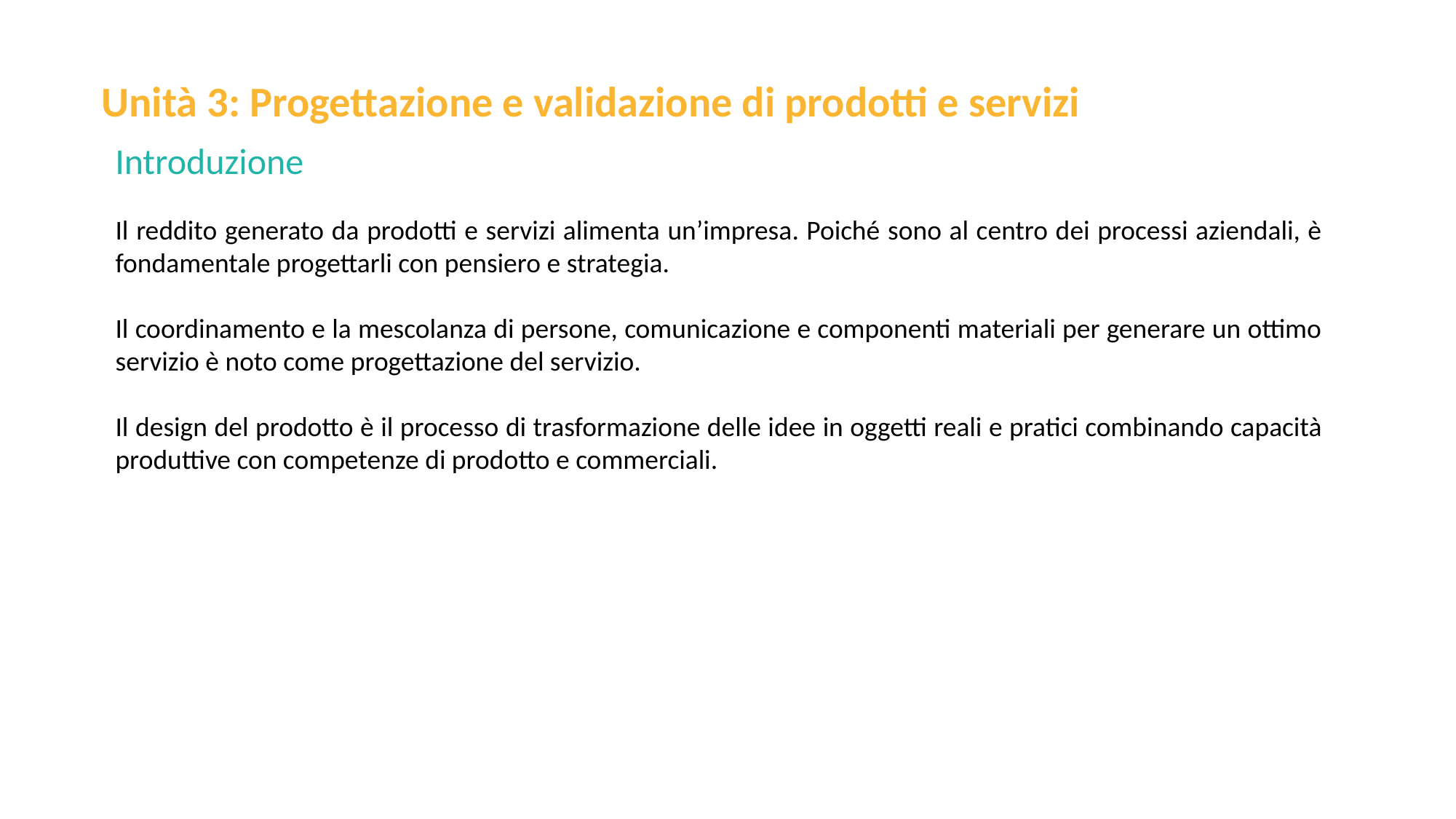

Unità 3: Progettazione e validazione di prodotti e servizi
Introduzione
Il reddito generato da prodotti e servizi alimenta un’impresa. Poiché sono al centro dei processi aziendali, è fondamentale progettarli con pensiero e strategia.

Il coordinamento e la mescolanza di persone, comunicazione e componenti materiali per generare un ottimo servizio è noto come progettazione del servizio.

Il design del prodotto è il processo di trasformazione delle idee in oggetti reali e pratici combinando capacità produttive con competenze di prodotto e commerciali.